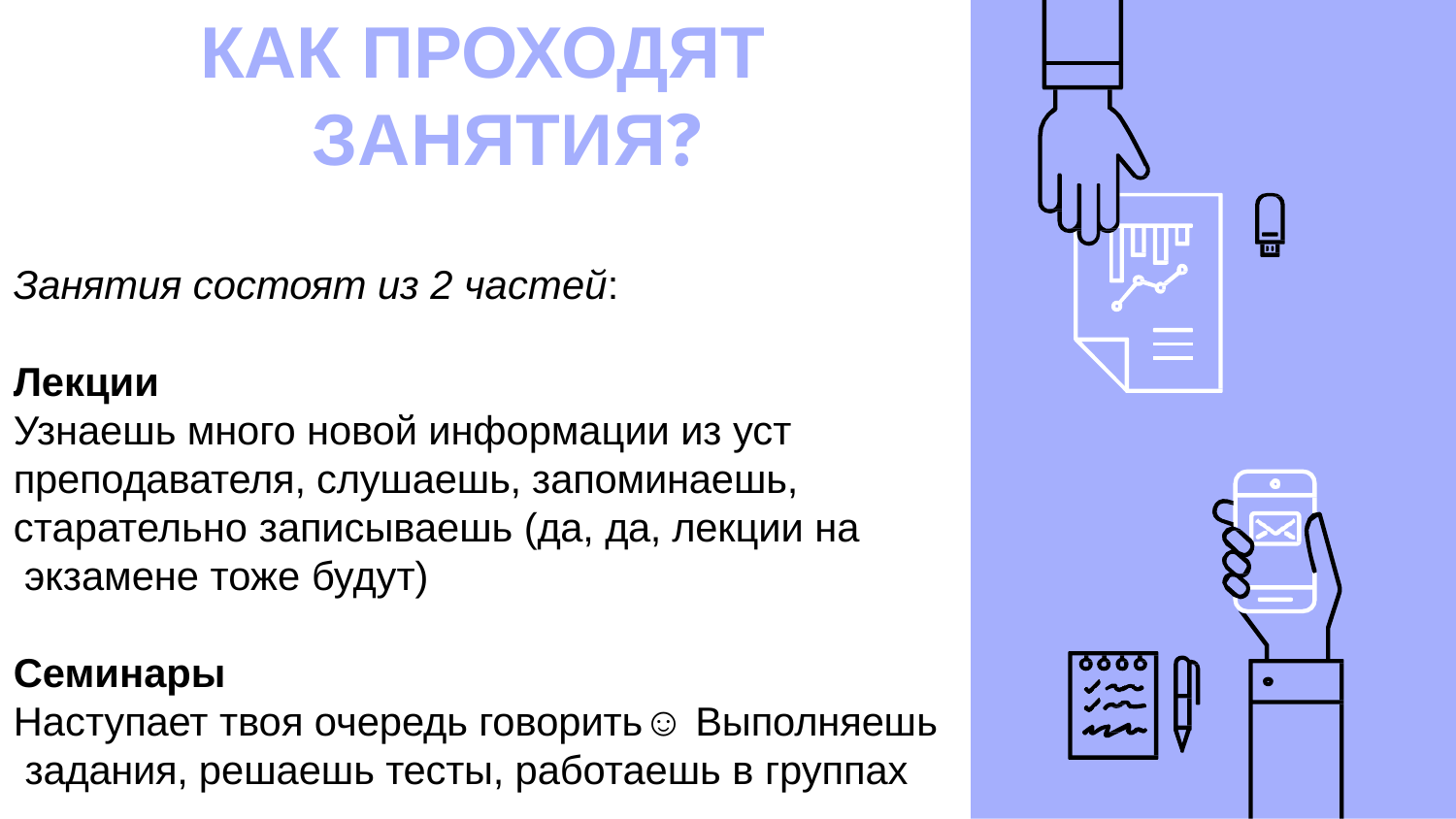

# КАК ПРОХОДЯТ  ЗАНЯТИЯ?

Занятия состоят из 2 частей:

Лекции
Узнаешь много новой информации из уст  преподавателя, слушаешь, запоминаешь,  старательно записываешь (да, да, лекции на  экзамене тоже будут)

Семинары
Наступает твоя очередь говорить☺ Выполняешь  задания, решаешь тесты, работаешь в группах